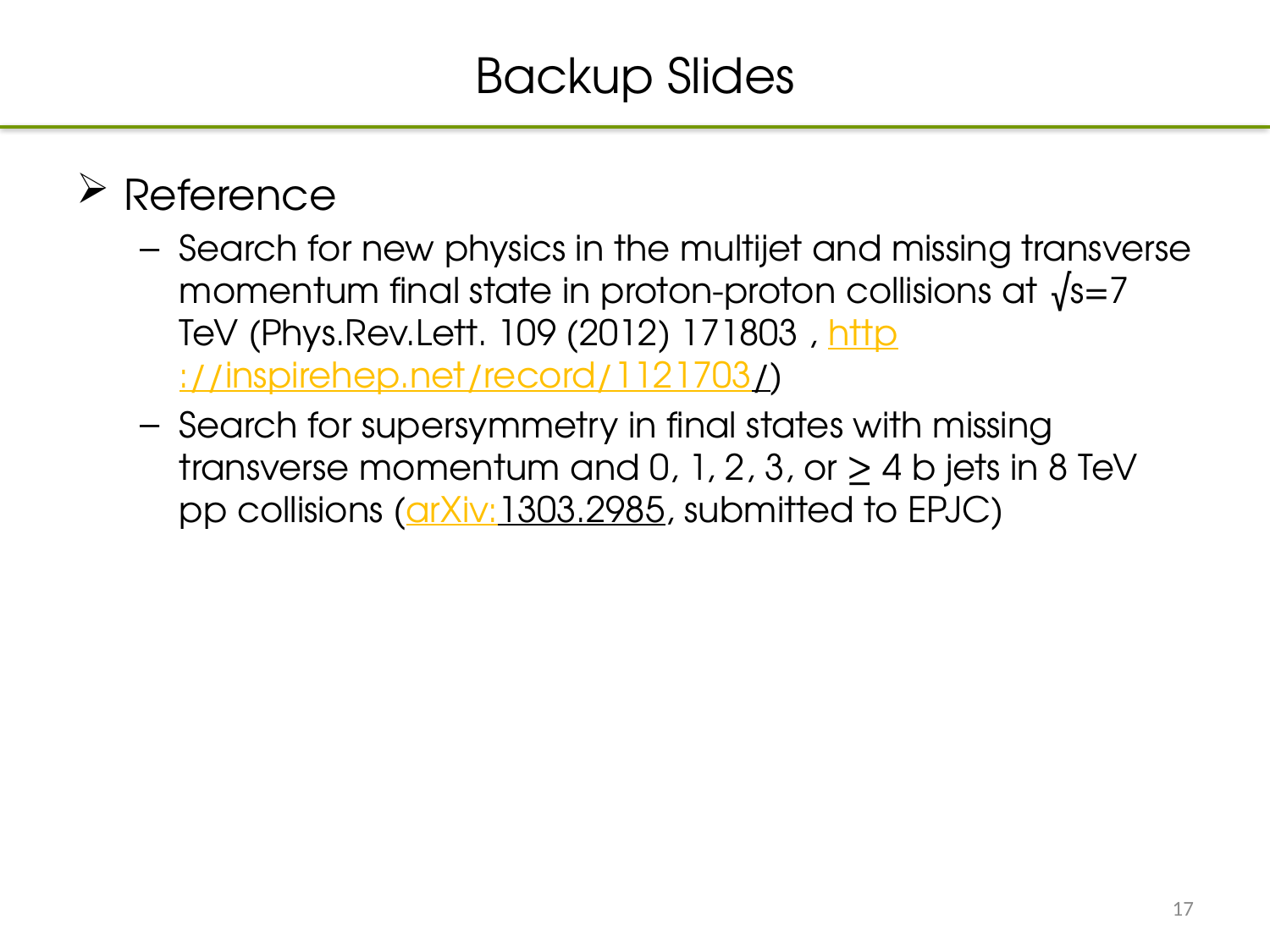

# Backup Slides
Reference
Search for new physics in the multijet and missing transverse momentum final state in proton-proton collisions at √s=7 TeV (Phys.Rev.Lett. 109 (2012) 171803 , http://inspirehep.net/record/1121703/)
Search for supersymmetry in final states with missing transverse momentum and 0, 1, 2, 3, or ≥ 4 b jets in 8 TeV pp collisions (arXiv:1303.2985, submitted to EPJC)
17